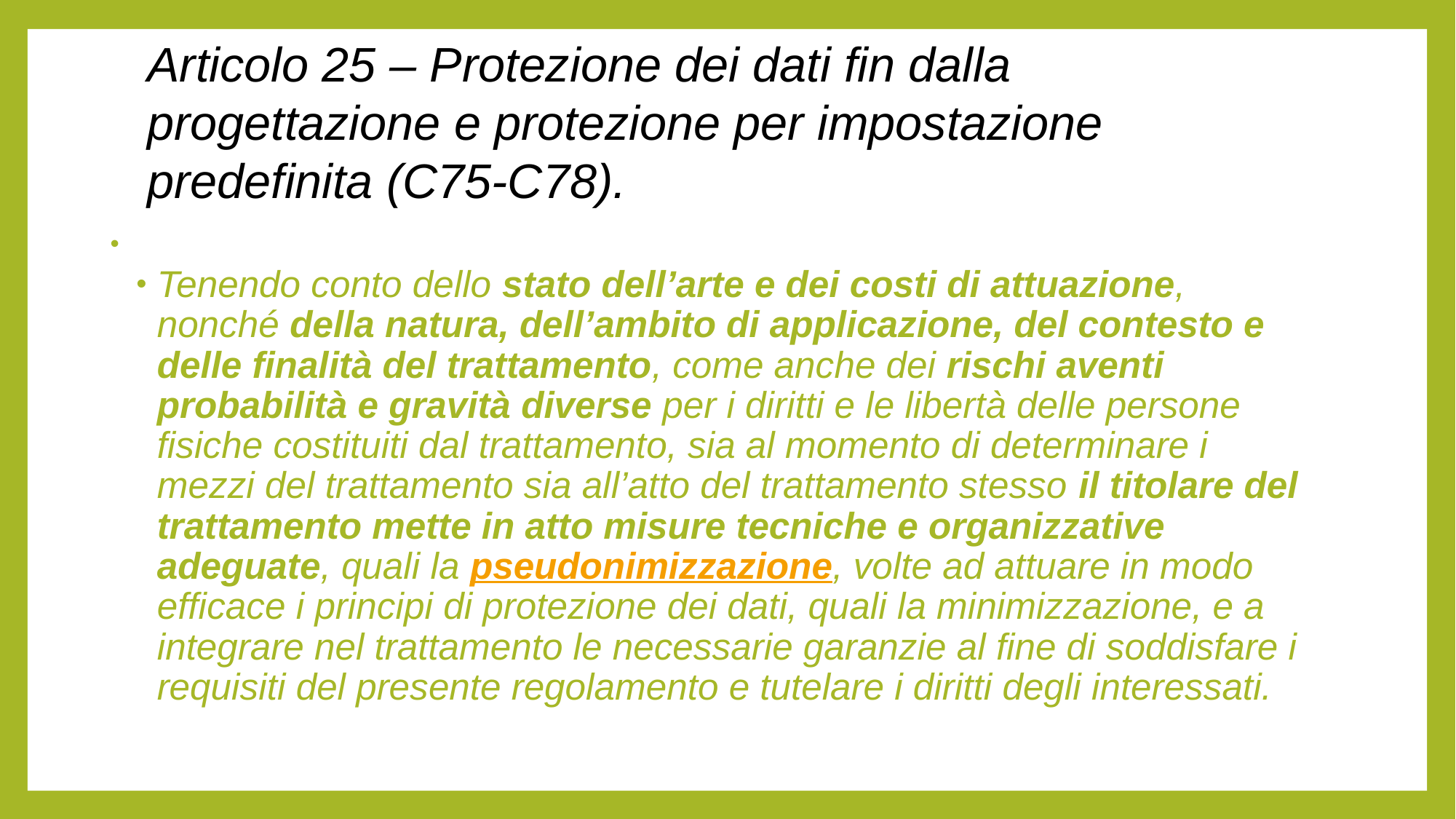

# Articolo 25 – Protezione dei dati fin dalla progettazione e protezione per impostazione predefinita (C75-C78).

Tenendo conto dello stato dell’arte e dei costi di attuazione, nonché della natura, dell’ambito di applicazione, del contesto e delle finalità del trattamento, come anche dei rischi aventi probabilità e gravità diverse per i diritti e le libertà delle persone fisiche costituiti dal trattamento, sia al momento di determinare i mezzi del trattamento sia all’atto del trattamento stesso il titolare del trattamento mette in atto misure tecniche e organizzative adeguate, quali la pseudonimizzazione, volte ad attuare in modo efficace i principi di protezione dei dati, quali la minimizzazione, e a integrare nel trattamento le necessarie garanzie al fine di soddisfare i requisiti del presente regolamento e tutelare i diritti degli interessati.